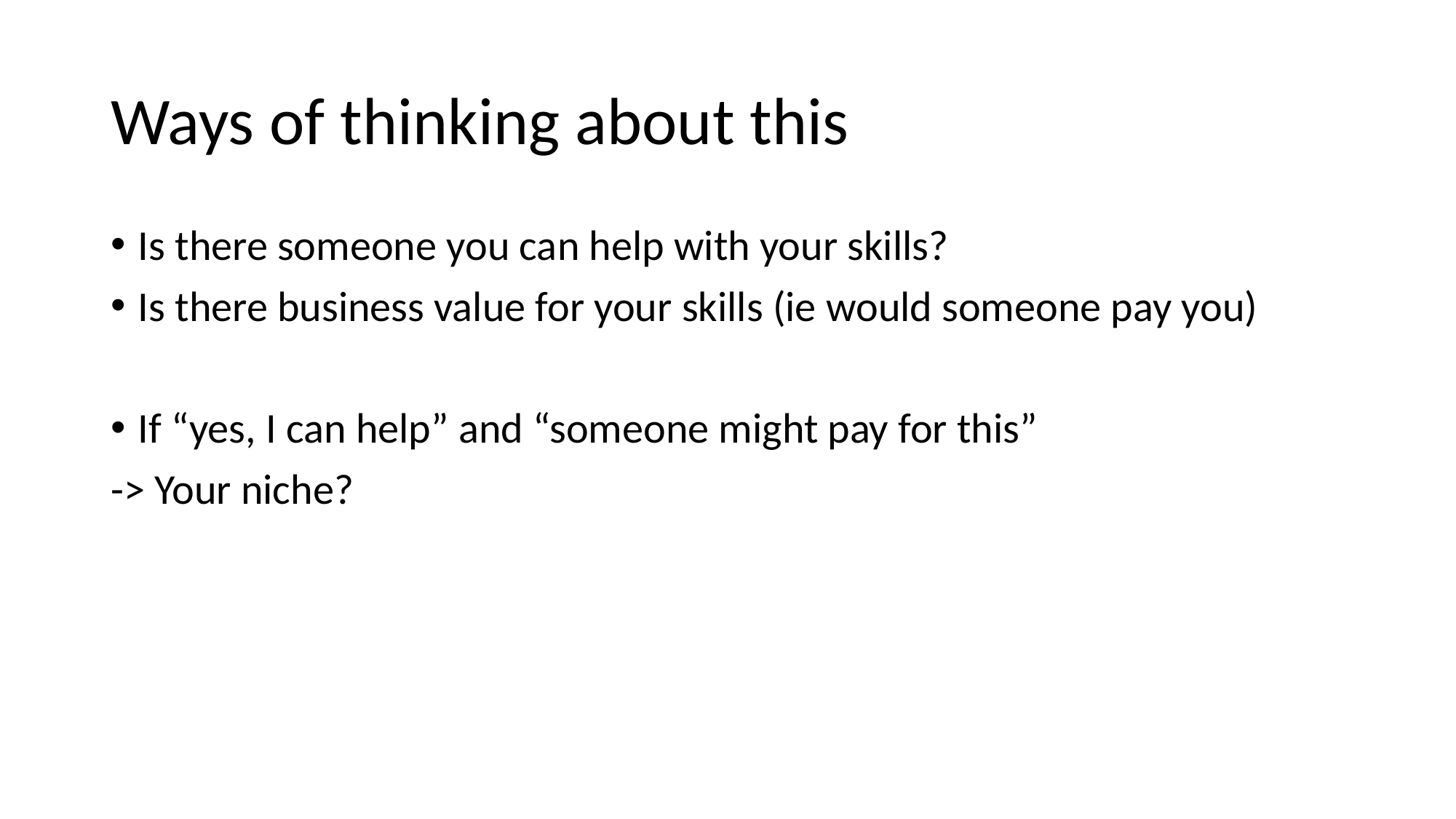

# Ways of thinking about this
Is there someone you can help with your skills?
Is there business value for your skills (ie would someone pay you)

If “yes, I can help” and “someone might pay for this”
-> Your niche?